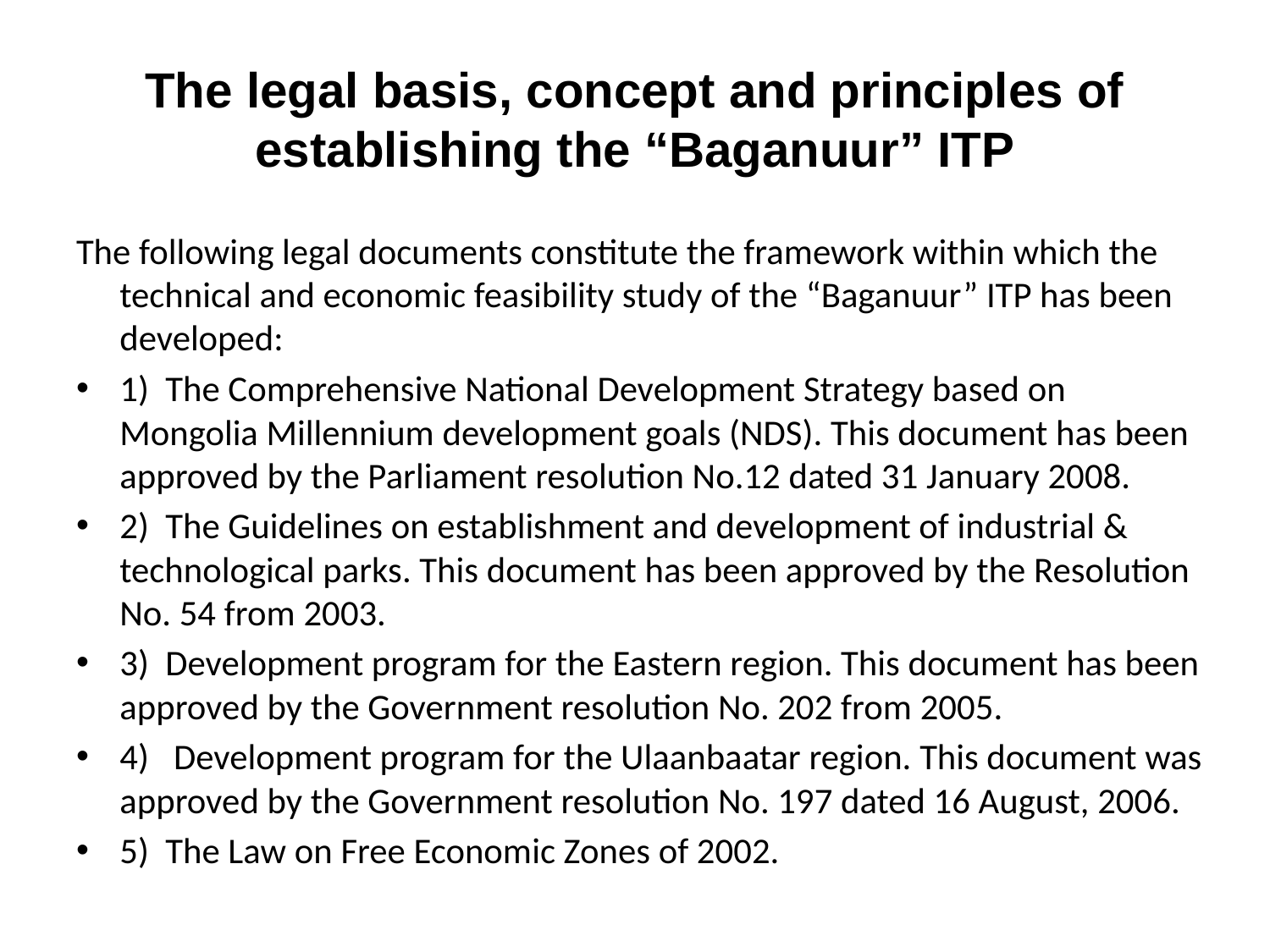

# The legal basis, concept and principles of establishing the “Baganuur” ITP
The following legal documents constitute the framework within which the technical and economic feasibility study of the “Baganuur” ITP has been developed:
1)  The Comprehensive National Development Strategy based on Mongolia Millennium development goals (NDS). This document has been approved by the Parliament resolution No.12 dated 31 January 2008.
2)  The Guidelines on establishment and development of industrial & technological parks. This document has been approved by the Resolution No. 54 from 2003.
3)  Development program for the Eastern region. This document has been approved by the Government resolution No. 202 from 2005.
4)   Development program for the Ulaanbaatar region. This document was approved by the Government resolution No. 197 dated 16 August, 2006.
5)  The Law on Free Economic Zones of 2002.